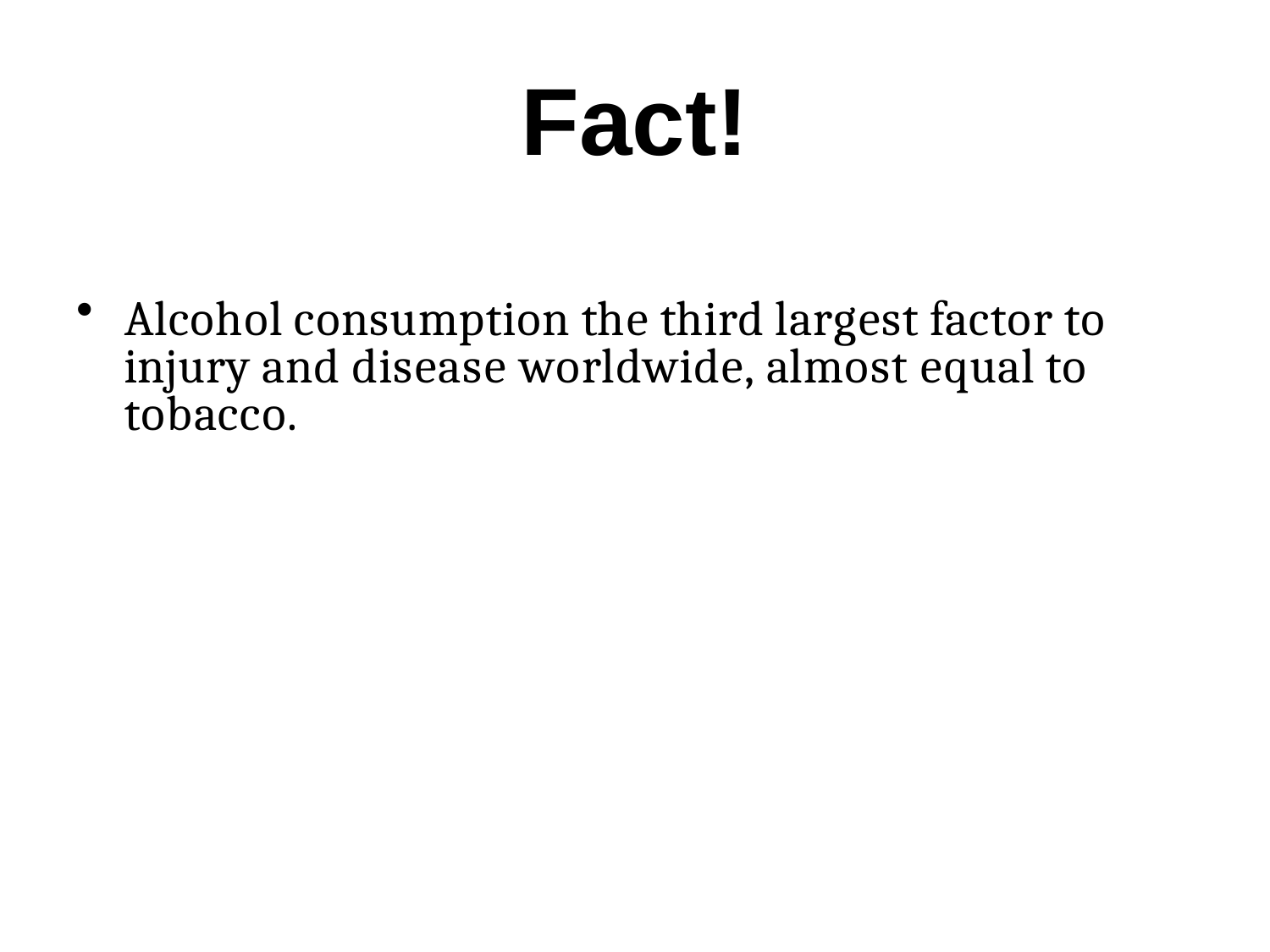

Fact!

Alcohol consumption the third largest factor to injury and disease worldwide, almost equal to tobacco.